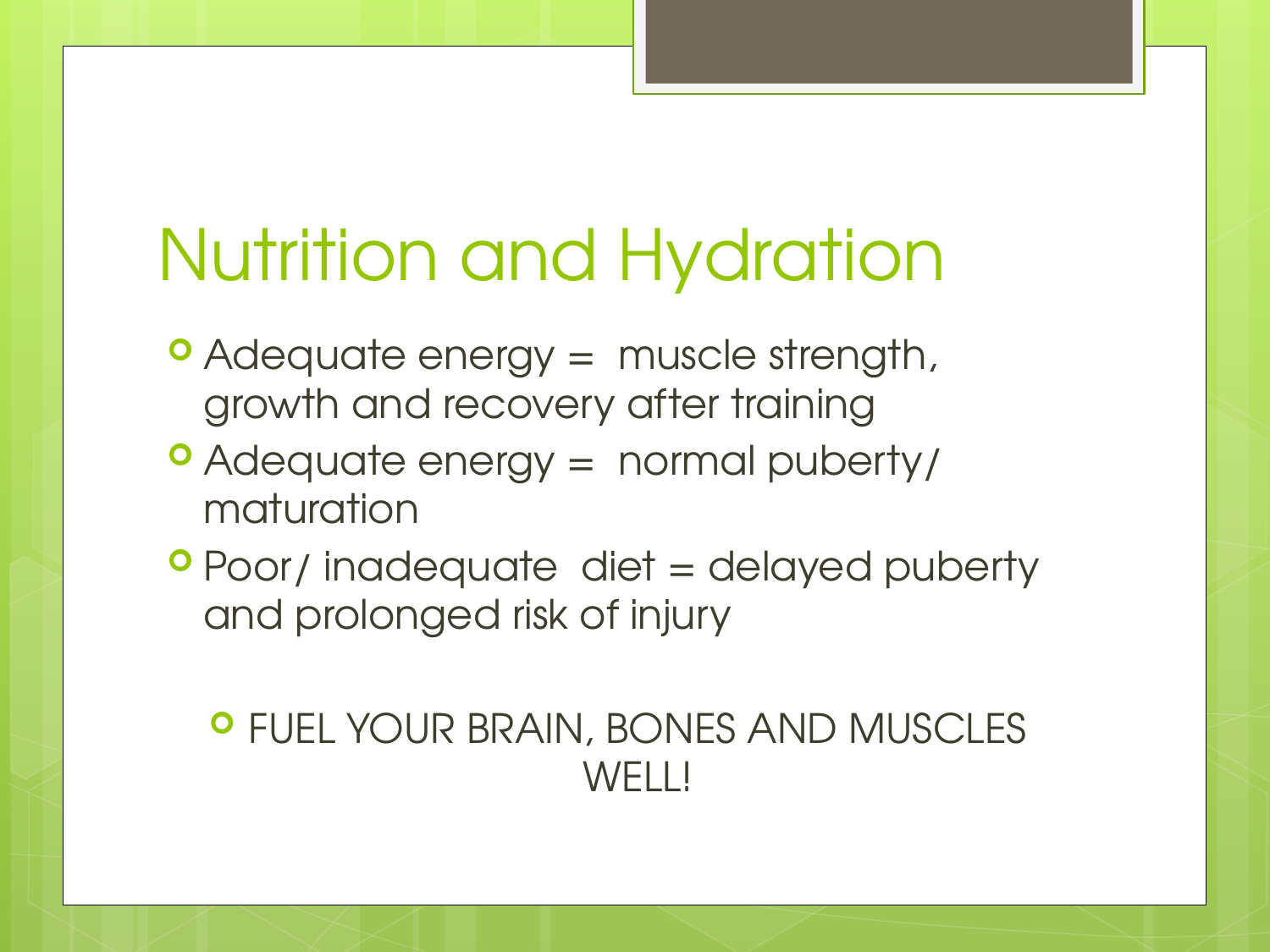

# Nutrition and Hydration
Adequate energy =  muscle strength, growth and recovery after training
Adequate energy =  normal puberty/ maturation
Poor/ inadequate  diet = delayed puberty and prolonged risk of injury

FUEL YOUR BRAIN, BONES AND MUSCLES WELL!